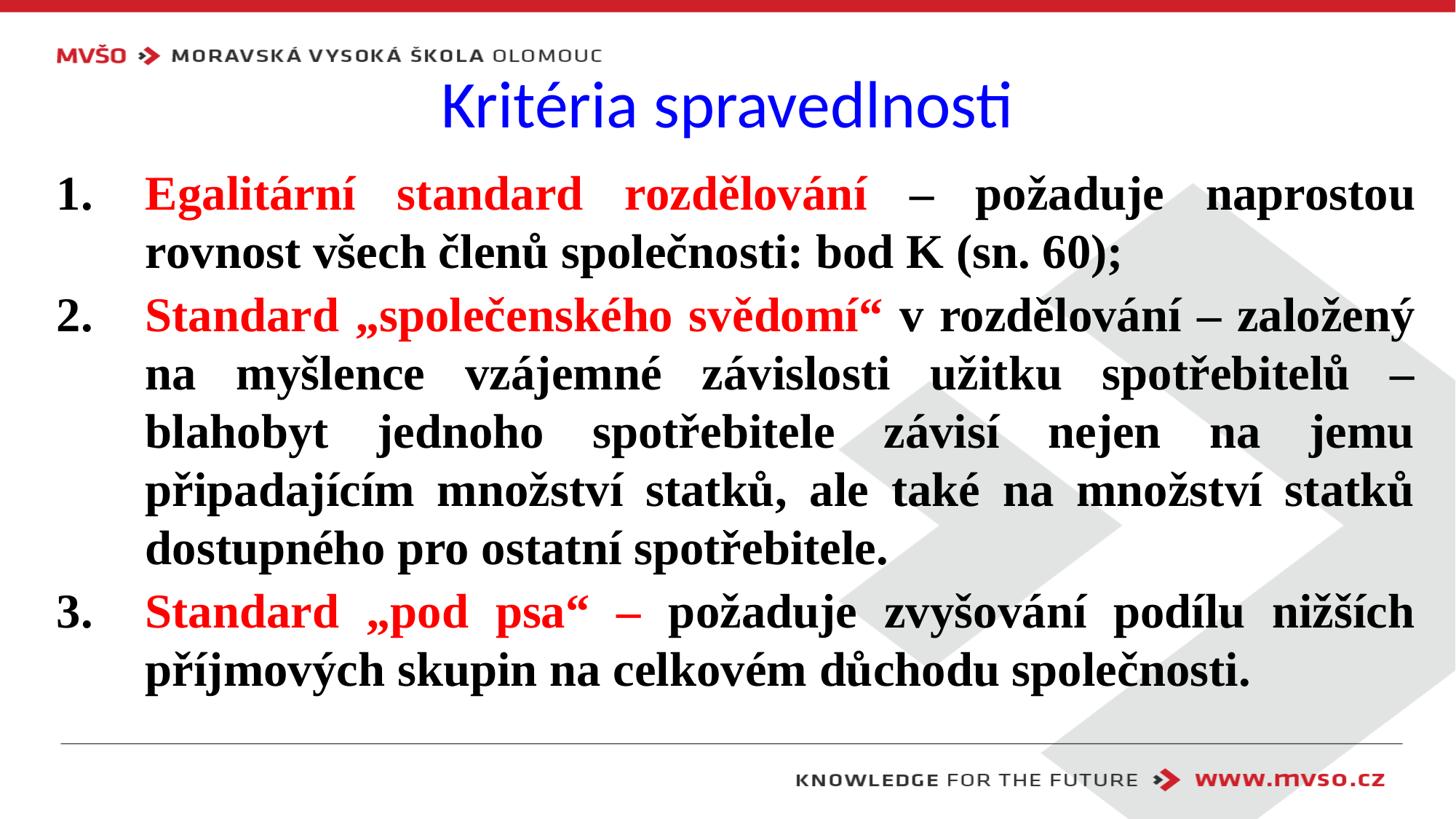

# Kritéria spravedlnosti
Egalitární standard rozdělování – požaduje naprostou rovnost všech členů společnosti: bod K (sn. 60);
Standard „společenského svědomí“ v rozdělování – založený na myšlence vzájemné závislosti užitku spotřebitelů – blahobyt jednoho spotřebitele závisí nejen na jemu připadajícím množství statků, ale také na množství statků dostupného pro ostatní spotřebitele.
Standard „pod psa“ – požaduje zvyšování podílu nižších příjmových skupin na celkovém důchodu společnosti.